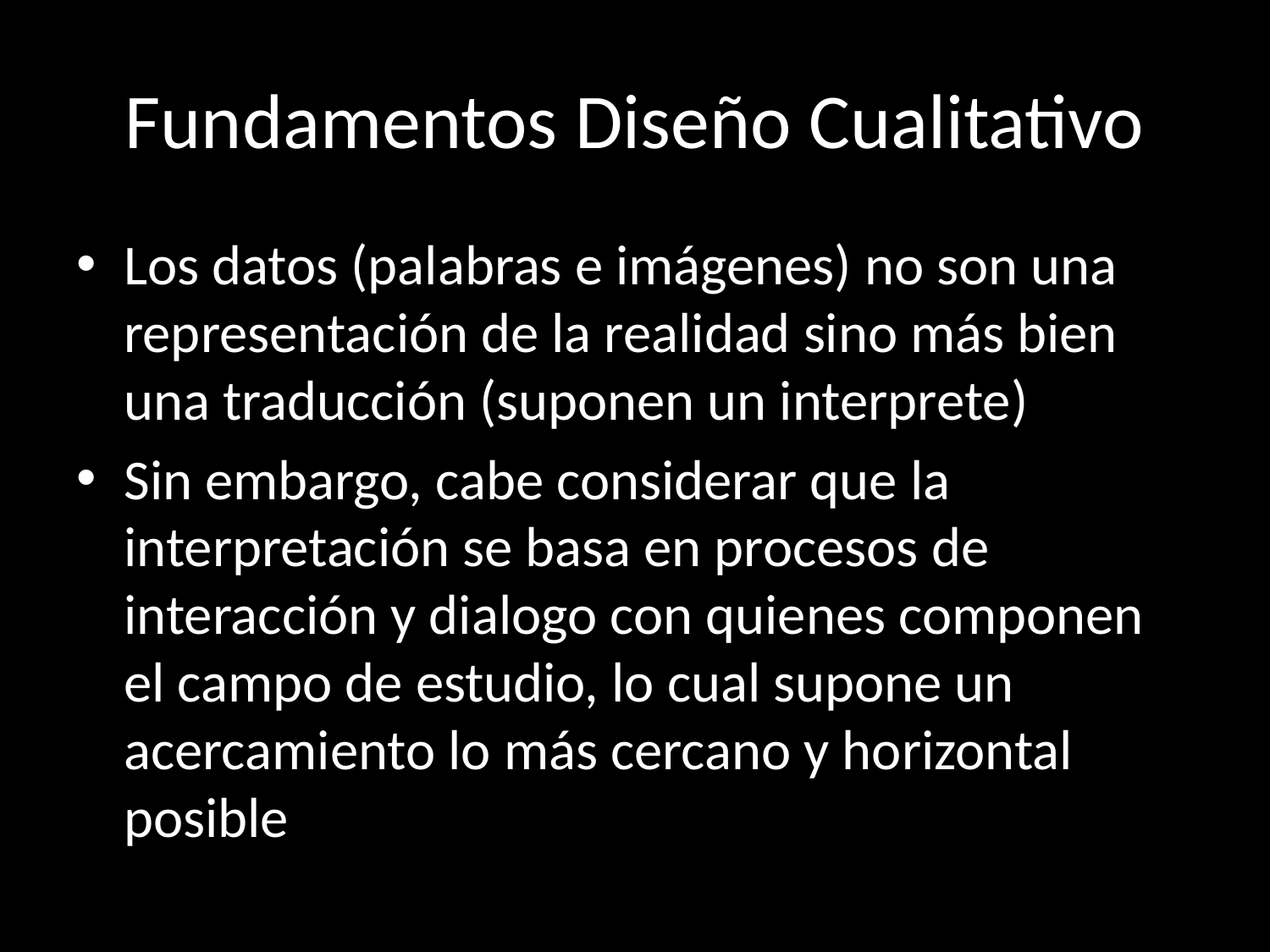

# Fundamentos Diseño Cualitativo
Los datos (palabras e imágenes) no son una representación de la realidad sino más bien una traducción (suponen un interprete)
Sin embargo, cabe considerar que la interpretación se basa en procesos de interacción y dialogo con quienes componen el campo de estudio, lo cual supone un acercamiento lo más cercano y horizontal posible